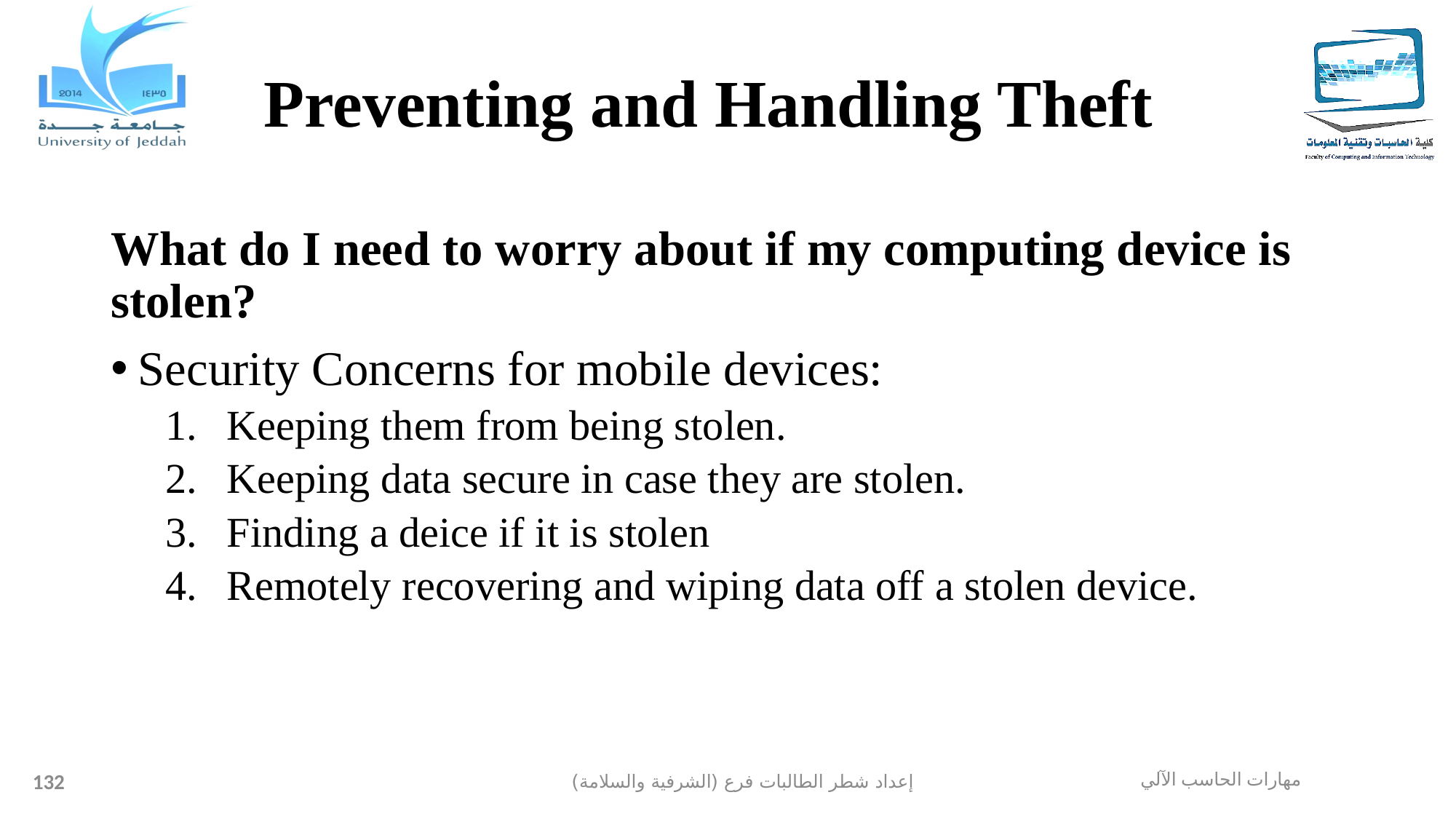

# Preventing and Handling Theft
What do I need to worry about if my computing device is stolen?
Security Concerns for mobile devices:
Keeping them from being stolen.
Keeping data secure in case they are stolen.
Finding a deice if it is stolen
Remotely recovering and wiping data off a stolen device.

132
إعداد شطر الطالبات فرع (الشرفية والسلامة)